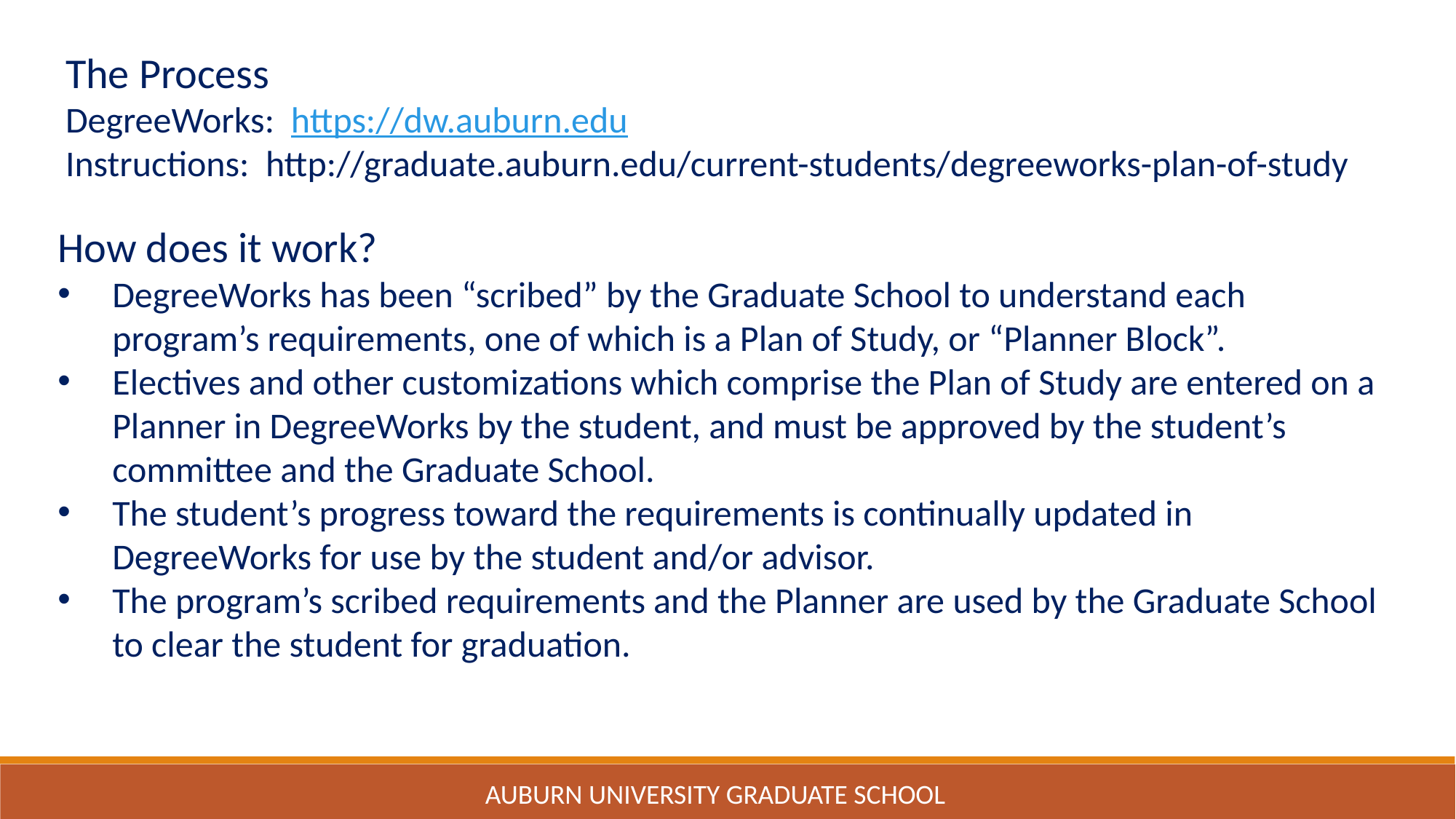

The Process
DegreeWorks:  https://dw.auburn.edu
Instructions:  http://graduate.auburn.edu/current-students/degreeworks-plan-of-study
How does it work?
DegreeWorks has been “scribed” by the Graduate School to understand each program’s requirements, one of which is a Plan of Study, or “Planner Block”.
Electives and other customizations which comprise the Plan of Study are entered on a Planner in DegreeWorks by the student, and must be approved by the student’s committee and the Graduate School.
The student’s progress toward the requirements is continually updated in DegreeWorks for use by the student and/or advisor.
The program’s scribed requirements and the Planner are used by the Graduate School to clear the student for graduation.
Auburn University Graduate School